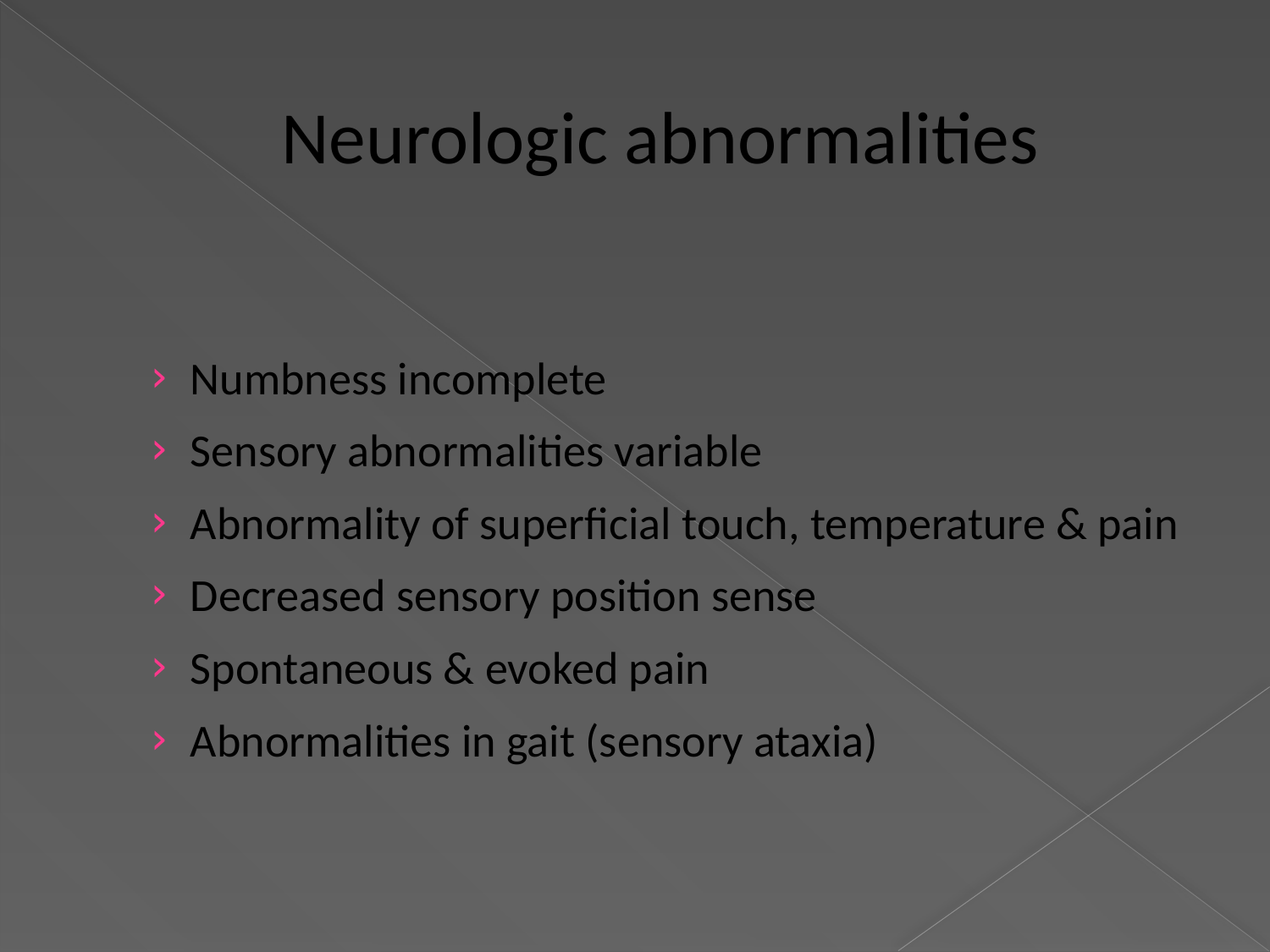

# Neurologic abnormalities

Numbness incomplete
Sensory abnormalities variable
Abnormality of superficial touch, temperature & pain
Decreased sensory position sense
Spontaneous & evoked pain
Abnormalities in gait (sensory ataxia)